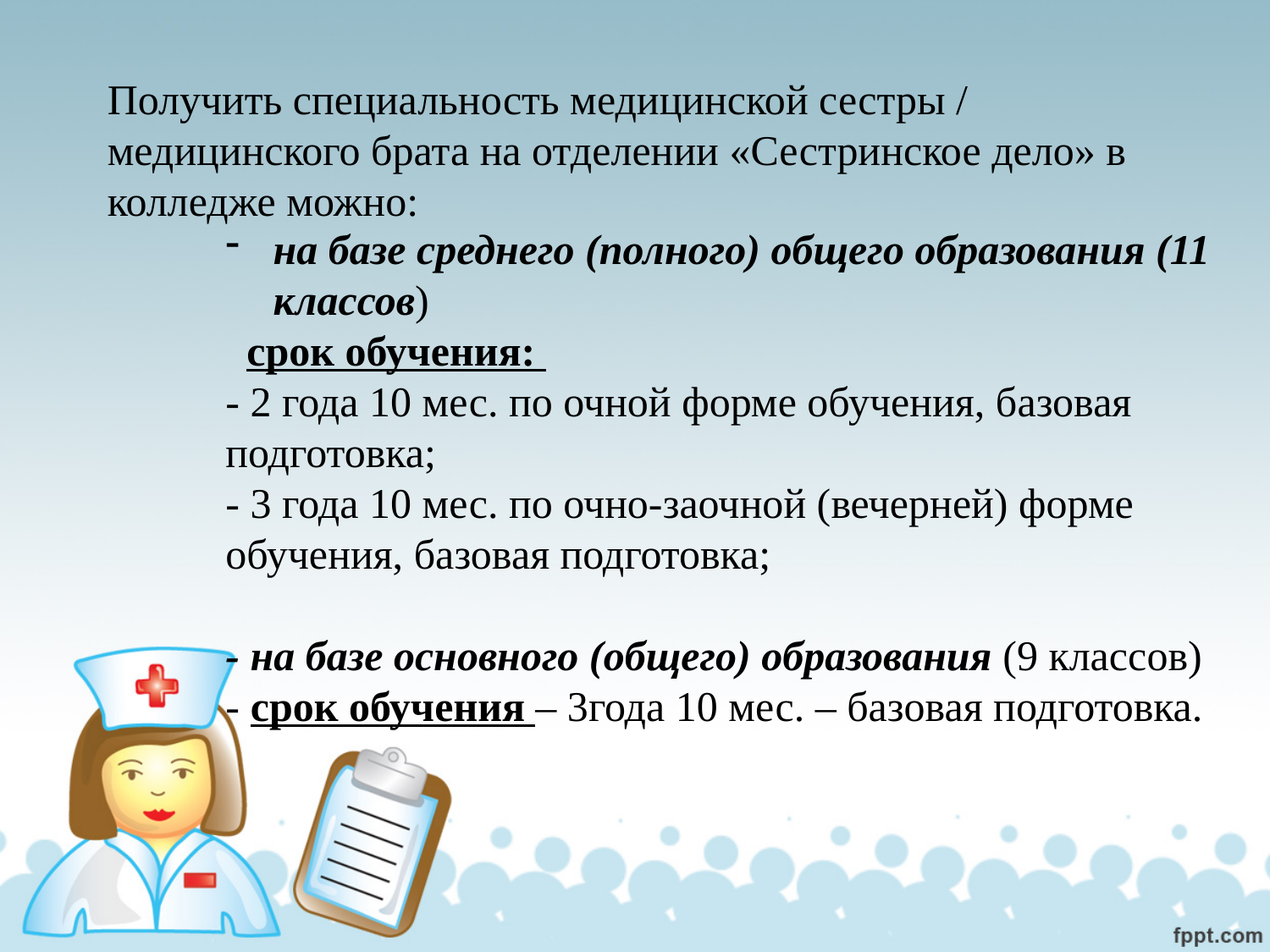

Получить специальность медицинской сестры / медицинского брата на отделении «Сестринское дело» в колледже можно:
на базе среднего (полного) общего образования (11 классов)
  срок обучения:
- 2 года 10 мес. по очной форме обучения, базовая подготовка;
- 3 года 10 мес. по очно-заочной (вечерней) форме обучения, базовая подготовка;

- на базе основного (общего) образования (9 классов)
- срок обучения – 3года 10 мес. – базовая подготовка.